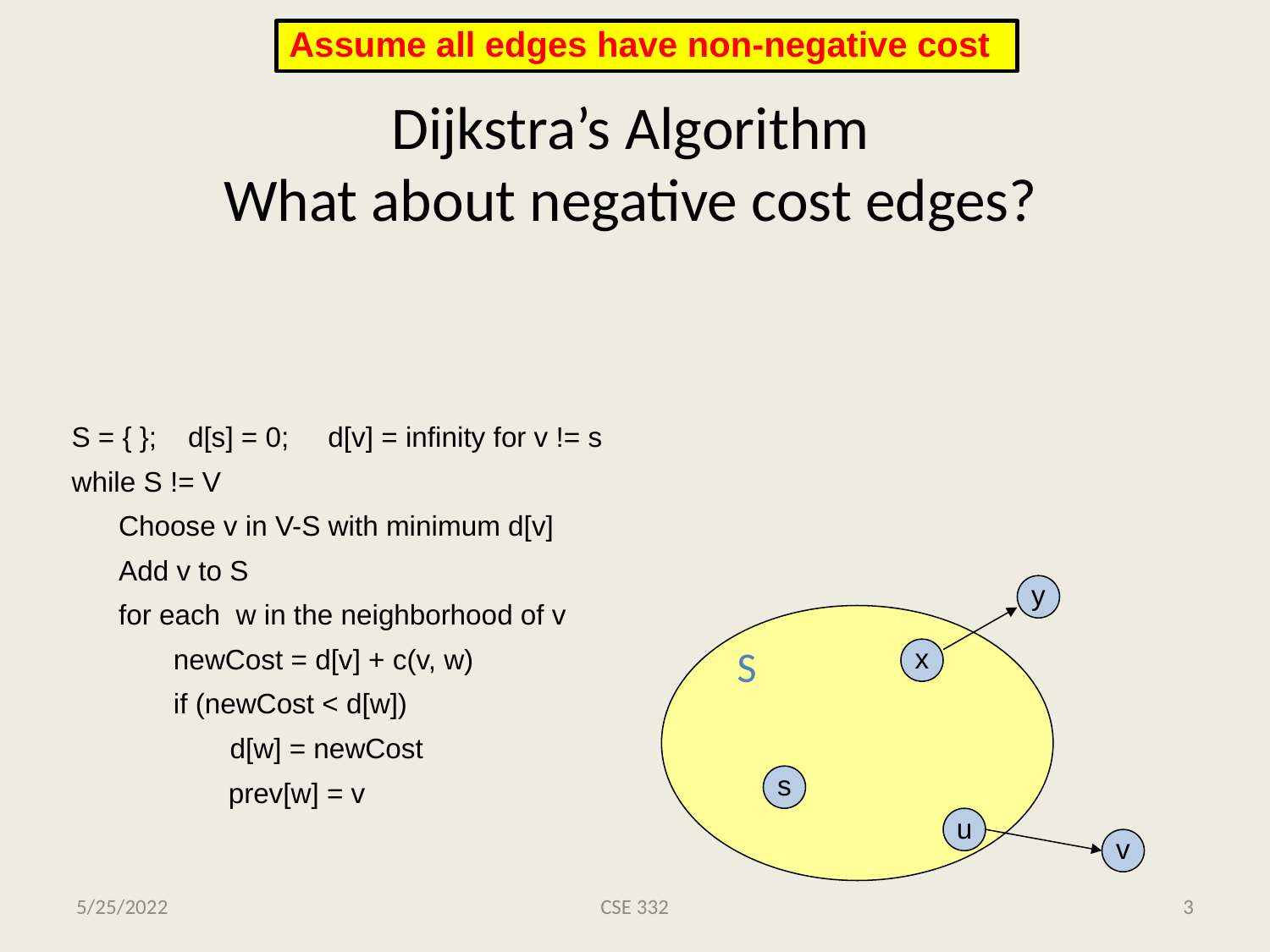

Assume all edges have non-negative cost
# Dijkstra’s Algorithm What about negative cost edges?
S = { };    d[s] = 0;     d[v] = infinity for v != s
while S != V
      Choose v in V-S with minimum d[v]
      Add v to S
      for each  w in the neighborhood of v
             newCost = d[v] + c(v, w)
             if (newCost < d[w])
	    d[w] = newCost
                    prev[w] = v

y

x
S
s
u

v
5/25/2022
CSE 332
3